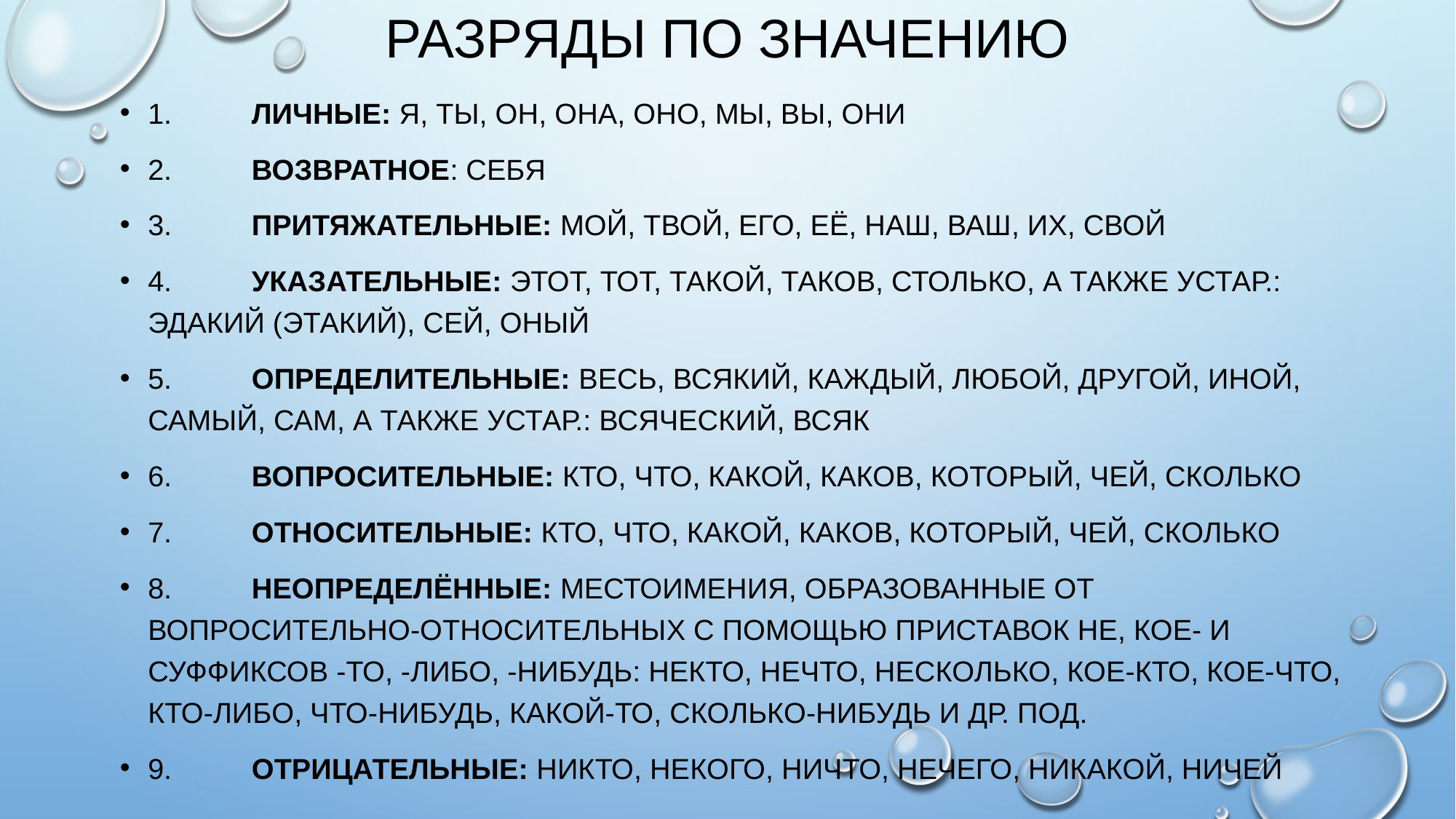

# Разряды по значению
1.	Личные: я, ты, он, она, оно, мы, вы, они
2.	Возвратное: себя
3.	Притяжательные: мой, твой, его, её, наш, ваш, их, свой
4.	Указательные: этот, тот, такой, таков, столько, а также устар.: эдакий (этакий), сей, оный
5.	Определительные: весь, всякий, каждый, любой, другой, иной, самый, сам, а также устар.: всяческий, всяк
6.	Вопросительные: кто, что, какой, каков, который, чей, сколько
7.	Относительные: кто, что, какой, каков, который, чей, сколько
8.	Неопределённые: местоимения, образованные от вопросительно-относительных с помощью приставок не, кое- и  суффиксов -то, -либо, -нибудь: некто, нечто, несколько, кое-кто, кое-что, кто-либо, что-нибудь, какой-то, сколько-нибудь и др. под.
9.	Отрицательные: никто, некого, ничто, нечего, никакой, ничей